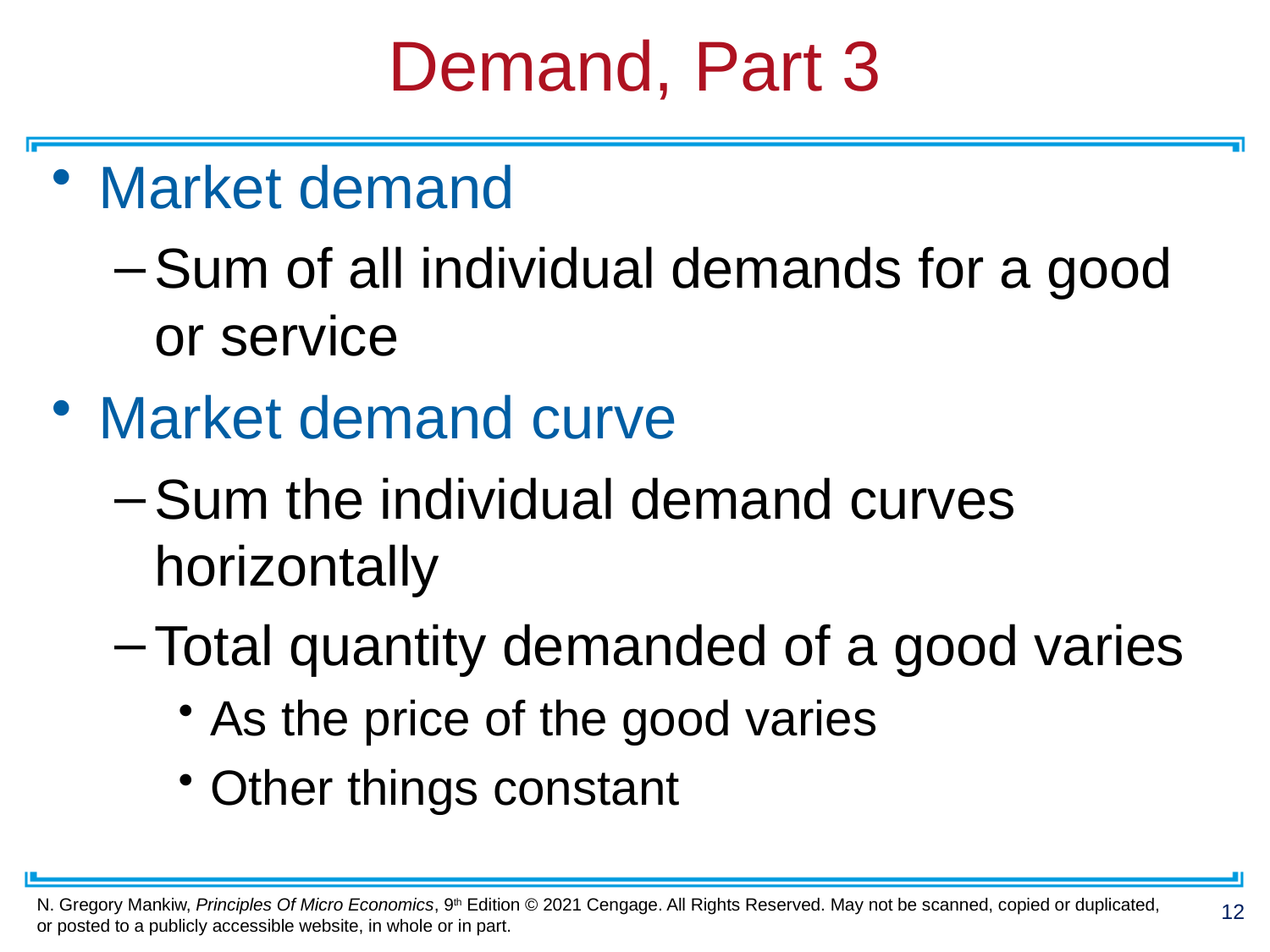

# Demand, Part 3
Market demand
Sum of all individual demands for a good or service
Market demand curve
Sum the individual demand curves horizontally
Total quantity demanded of a good varies
As the price of the good varies
Other things constant
12